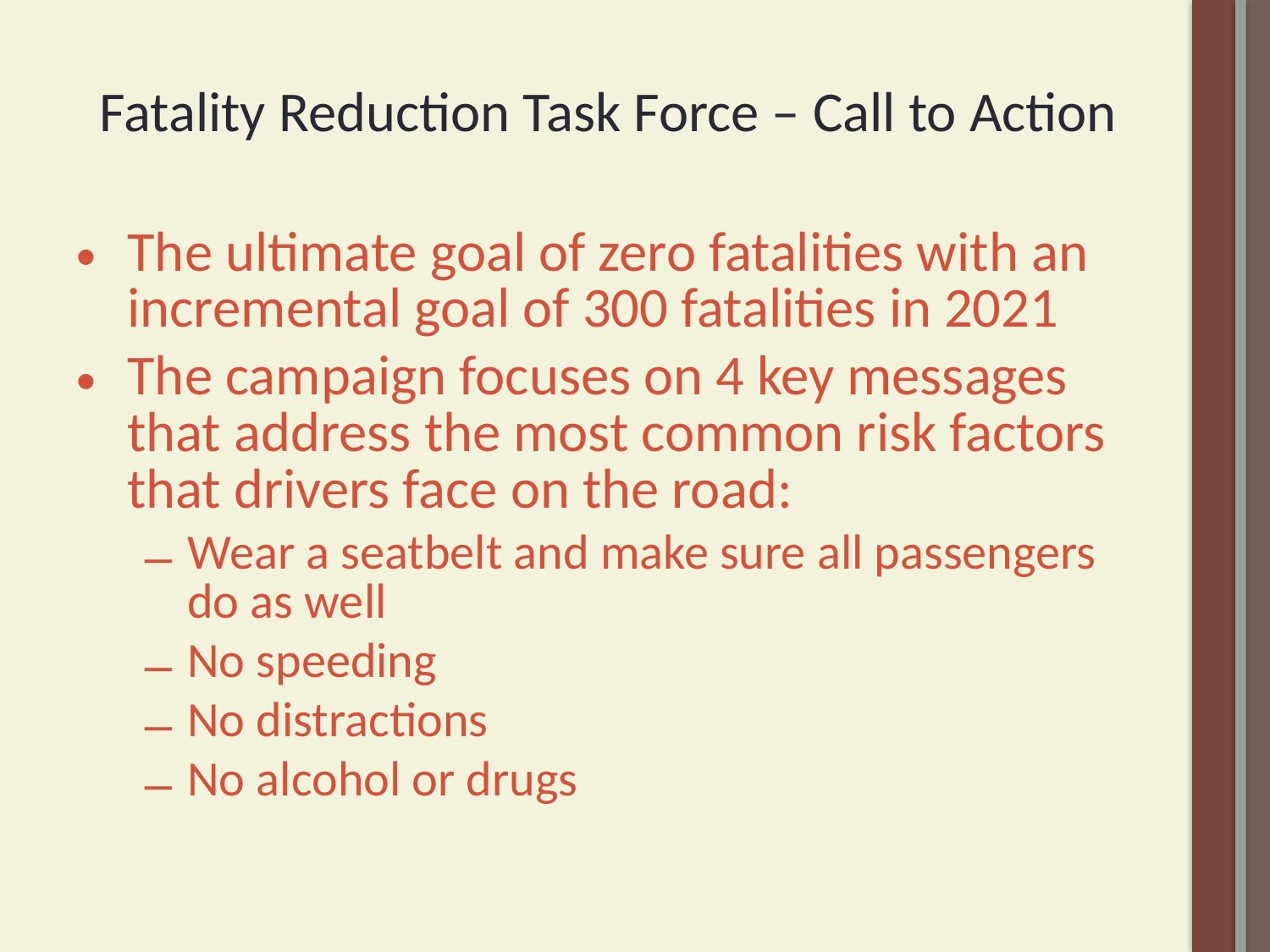

# Fatality Reduction Task Force – Call to Action
The ultimate goal of zero fatalities with an incremental goal of 300 fatalities in 2021
The campaign focuses on 4 key messages that address the most common risk factors that drivers face on the road:
Wear a seatbelt and make sure all passengers do as well
No speeding
No distractions
No alcohol or drugs